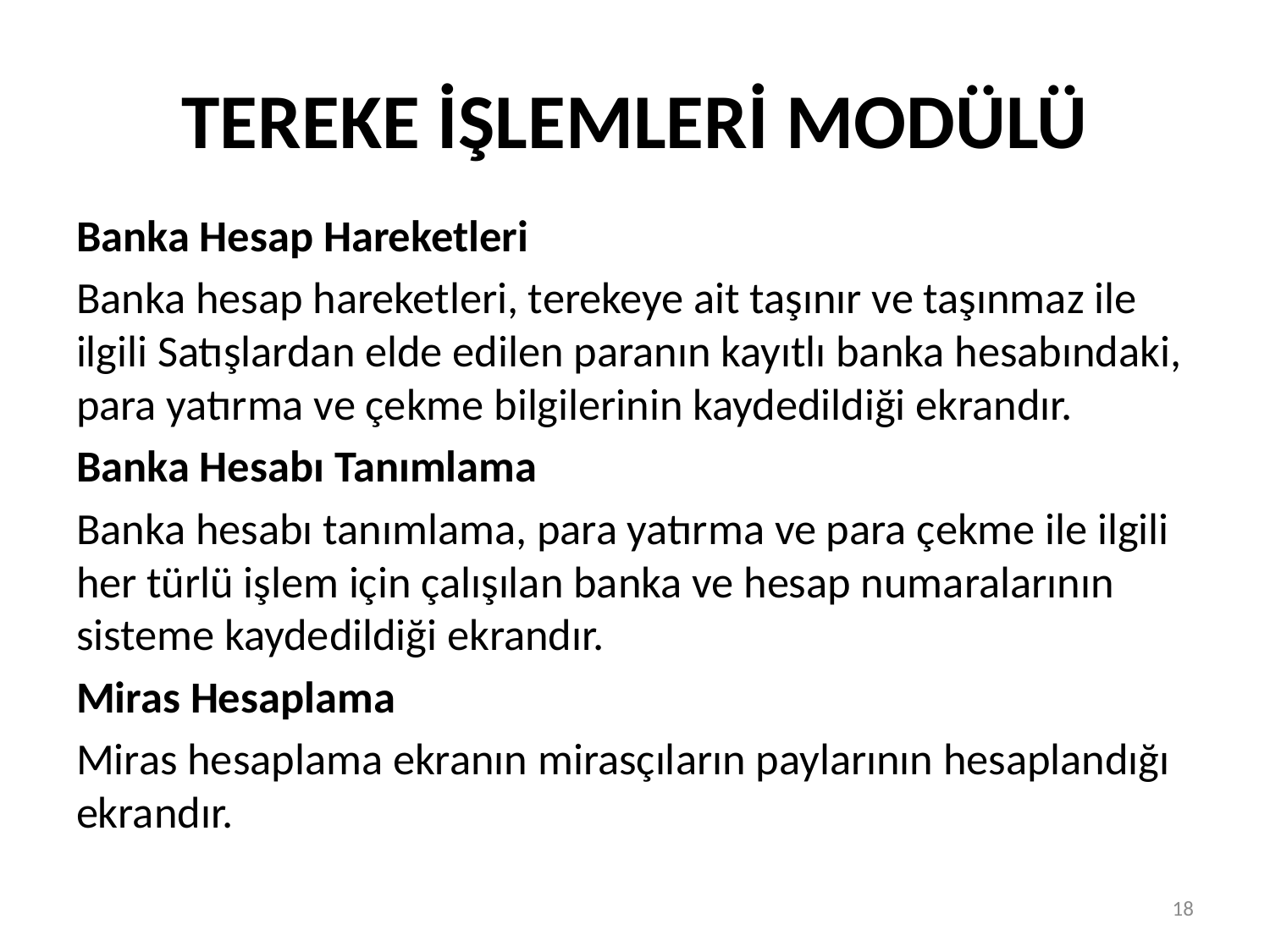

# TEREKE İŞLEMLERİ MODÜLÜ
Banka Hesap Hareketleri
Banka hesap hareketleri, terekeye ait taşınır ve taşınmaz ile ilgili Satışlardan elde edilen paranın kayıtlı banka hesabındaki, para yatırma ve çekme bilgilerinin kaydedildiği ekrandır.
Banka Hesabı Tanımlama
Banka hesabı tanımlama, para yatırma ve para çekme ile ilgili her türlü işlem için çalışılan banka ve hesap numaralarının sisteme kaydedildiği ekrandır.
Miras Hesaplama
Miras hesaplama ekranın mirasçıların paylarının hesaplandığı ekrandır.
18